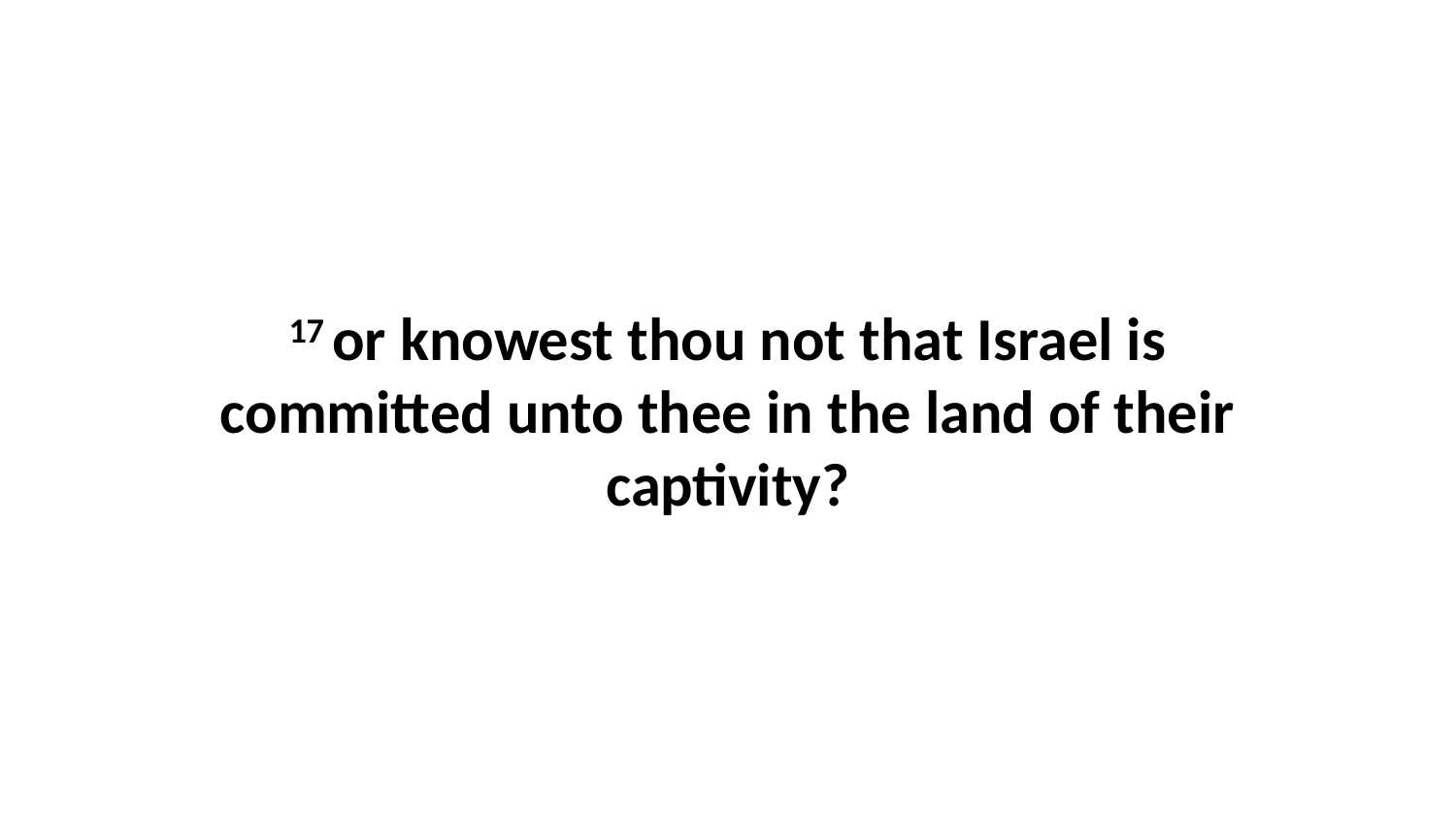

17 or knowest thou not that Israel is committed unto thee in the land of their captivity?